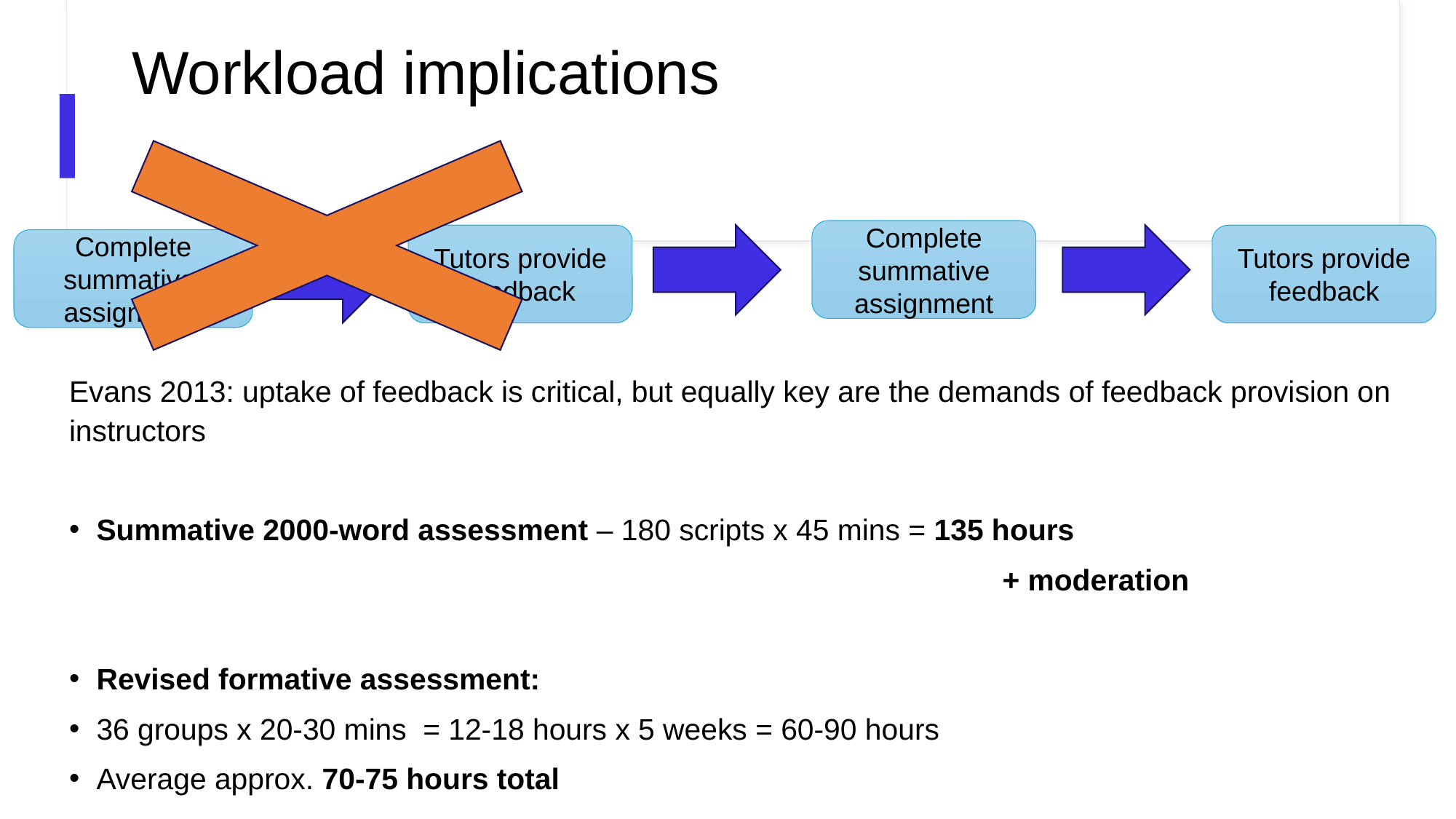

# Workload implications

Complete summative assignment

Tutors provide feedback
Tutors provide feedback

Complete summative
assignment
Evans 2013: uptake of feedback is critical, but equally key are the demands of feedback provision on instructors

Summative 2000-word assessment – 180 scripts x 45 mins = 135 hours
                                                                                                                  + moderation

Revised formative assessment:
36 groups x 20-30 mins  = 12-18 hours x 5 weeks = 60-90 hours
Average approx. 70-75 hours total